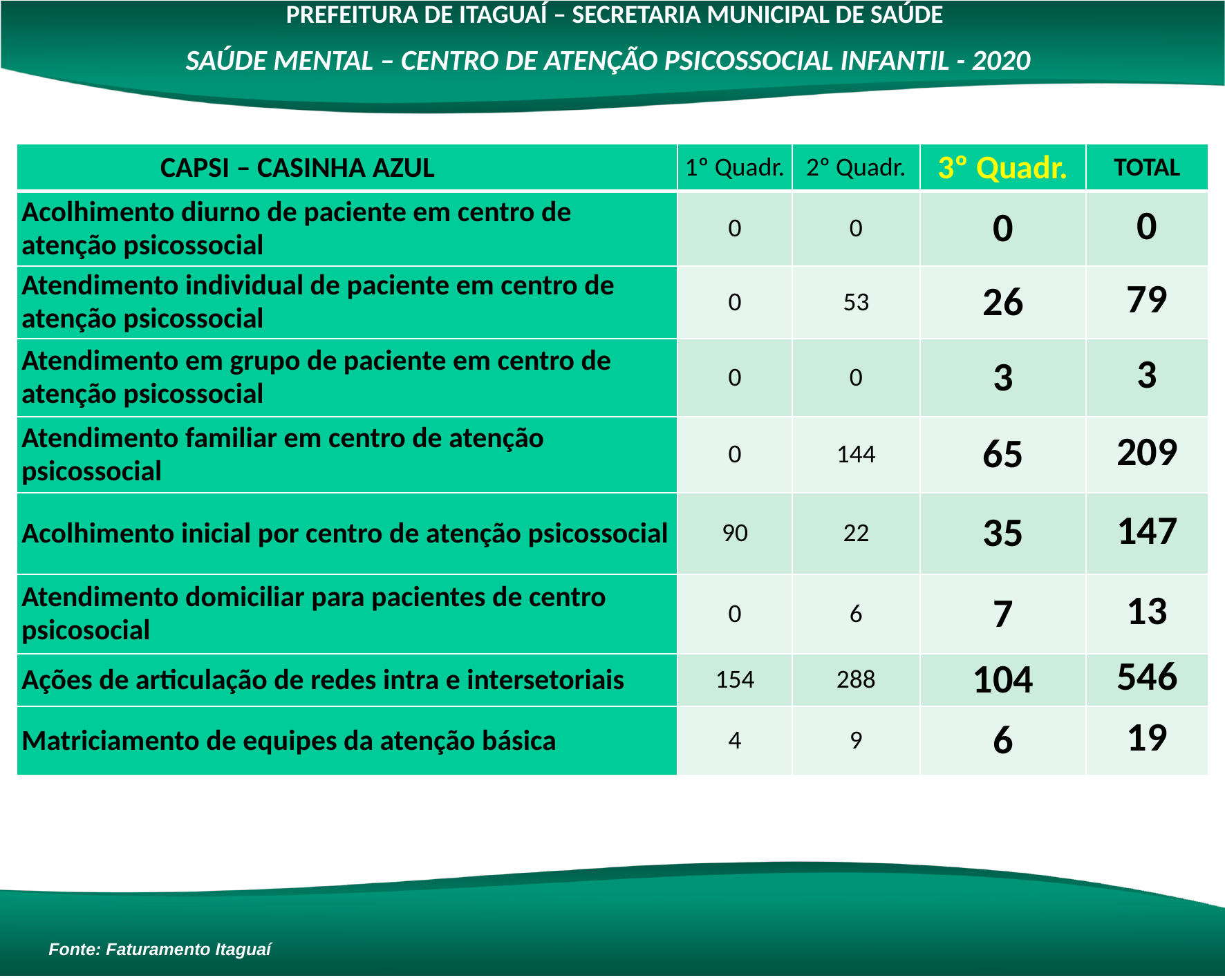

PREFEITURA DE ITAGUAÍ – SECRETARIA MUNICIPAL DE SAÚDE
SAÚDE MENTAL – CENTRO DE ATENÇÃO PSICOSSOCIAL INFANTIL - 2020
| CAPSI – CASINHA AZUL | 1º Quadr. | 2º Quadr. | 3º Quadr. | TOTAL |
| --- | --- | --- | --- | --- |
| Acolhimento diurno de paciente em centro de atenção psicossocial | 0 | 0 | 0 | 0 |
| Atendimento individual de paciente em centro de atenção psicossocial | 0 | 53 | 26 | 79 |
| Atendimento em grupo de paciente em centro de atenção psicossocial | 0 | 0 | 3 | 3 |
| Atendimento familiar em centro de atenção psicossocial | 0 | 144 | 65 | 209 |
| Acolhimento inicial por centro de atenção psicossocial | 90 | 22 | 35 | 147 |
| Atendimento domiciliar para pacientes de centro psicosocial | 0 | 6 | 7 | 13 |
| Ações de articulação de redes intra e intersetoriais | 154 | 288 | 104 | 546 |
| Matriciamento de equipes da atenção básica | 4 | 9 | 6 | 19 |
Fonte: Faturamento Itaguaí